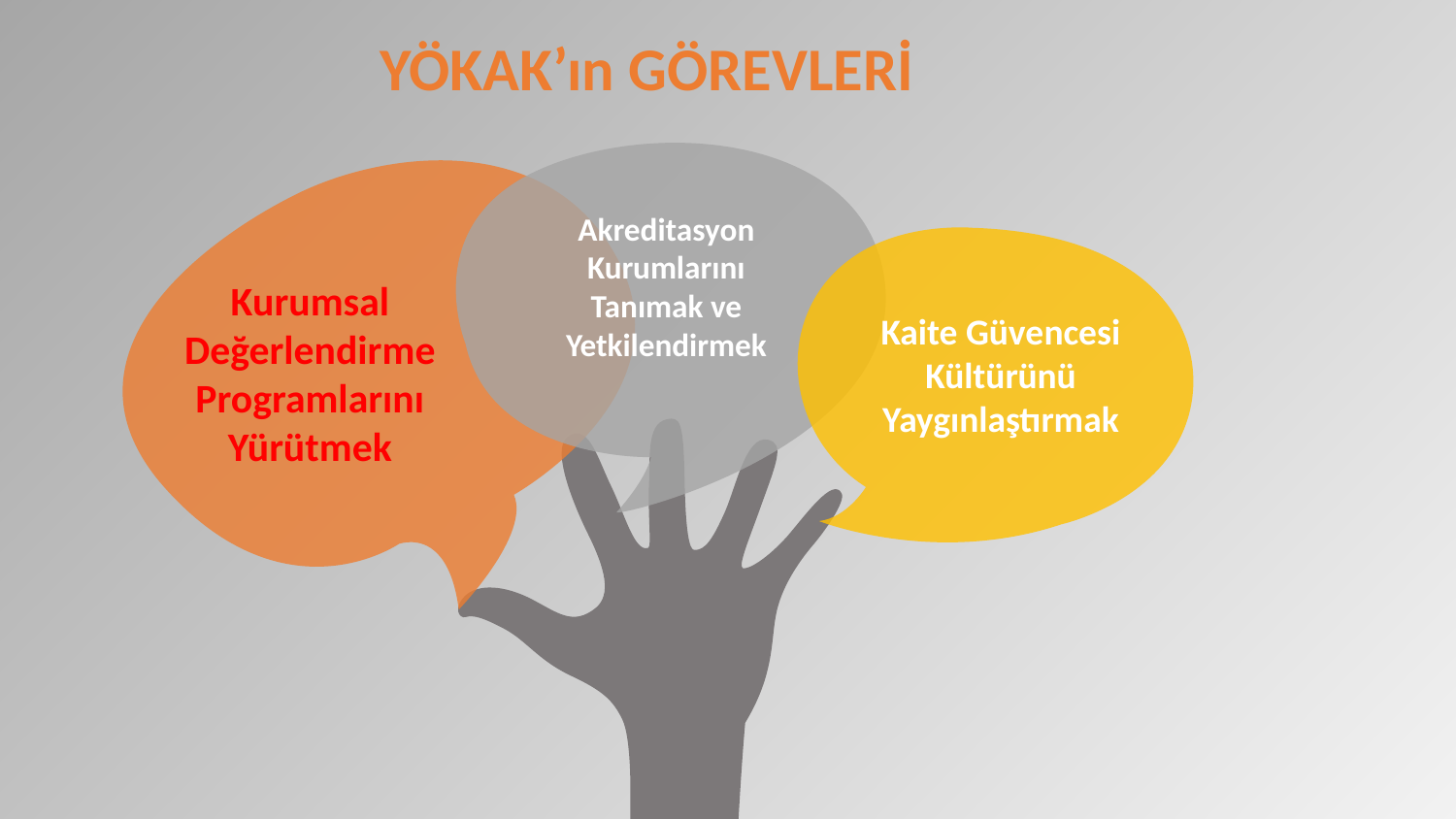

YÖKAK’ın GÖREVLERİ

Akreditasyon Kurumlarını Tanımak ve Yetkilendirmek

Kurumsal Değerlendirme Programlarını Yürütmek
Kaite Güvencesi Kültürünü Yaygınlaştırmak